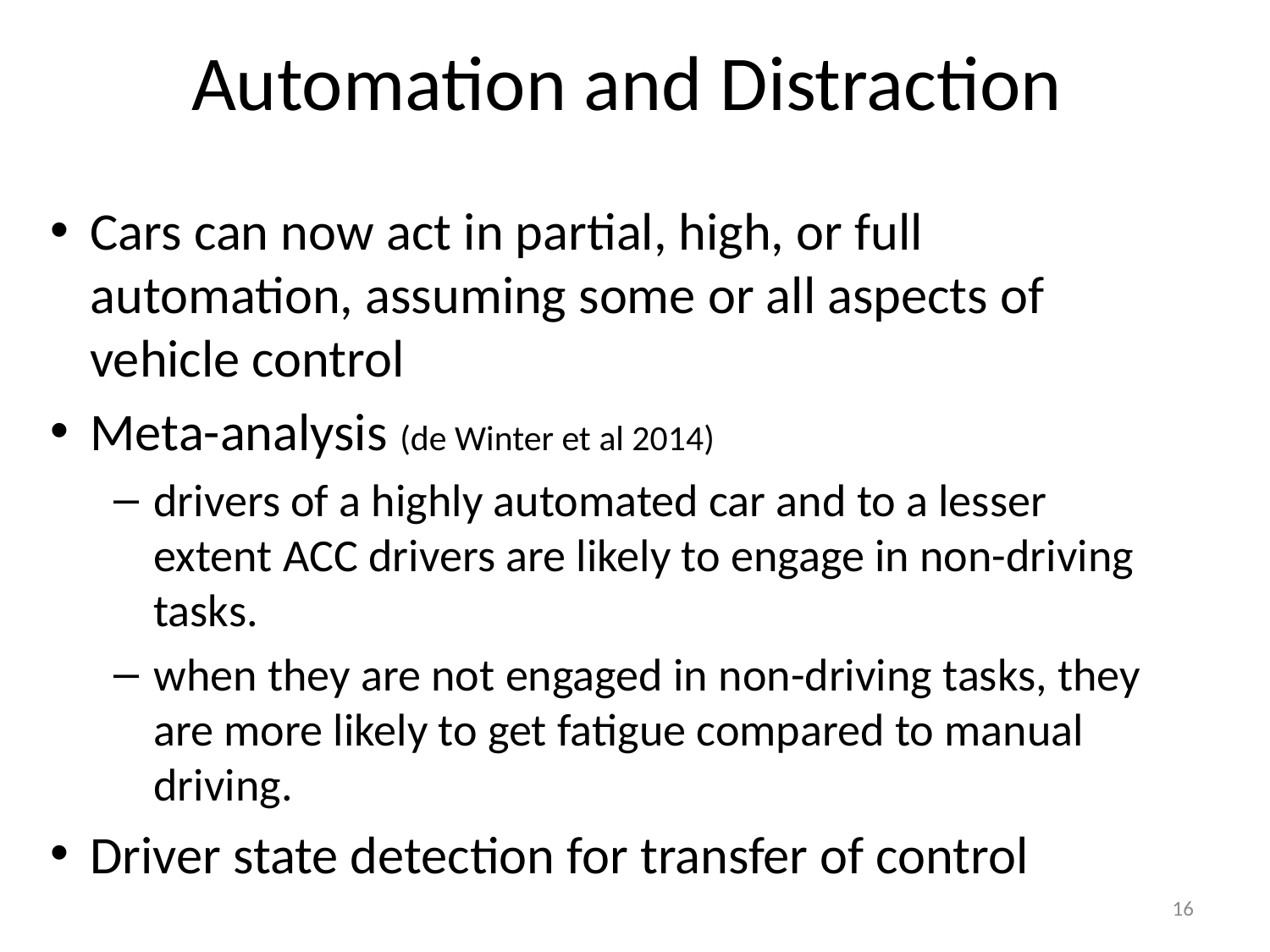

# Automation and Distraction
Cars can now act in partial, high, or full automation, assuming some or all aspects of vehicle control
Meta-analysis (de Winter et al 2014)
drivers of a highly automated car and to a lesser extent ACC drivers are likely to engage in non-driving tasks.
when they are not engaged in non-driving tasks, they are more likely to get fatigue compared to manual driving.
Driver state detection for transfer of control

16